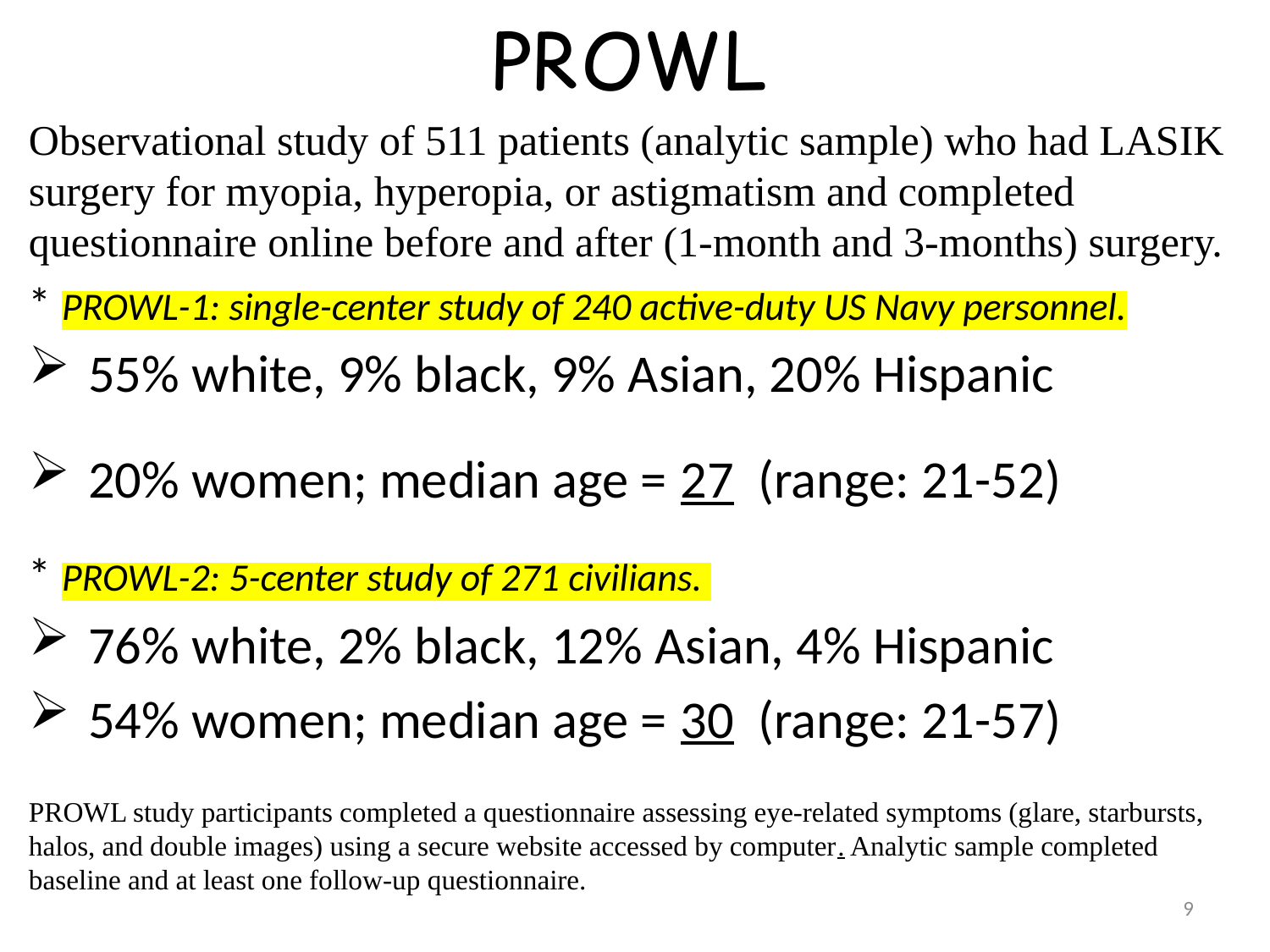

# PROWL
Observational study of 511 patients (analytic sample) who had LASIK surgery for myopia, hyperopia, or astigmatism and completed questionnaire online before and after (1-month and 3-months) surgery.
* PROWL-1: single-center study of 240 active-duty US Navy personnel.
 55% white, 9% black, 9% Asian, 20% Hispanic
 20% women; median age = 27  (range: 21-52)
* PROWL-2: 5-center study of 271 civilians.
 76% white, 2% black, 12% Asian, 4% Hispanic
 54% women; median age = 30  (range: 21-57)

PROWL study participants completed a questionnaire assessing eye-related symptoms (glare, starbursts, halos, and double images) using a secure website accessed by computer. Analytic sample completed baseline and at least one follow-up questionnaire.

9